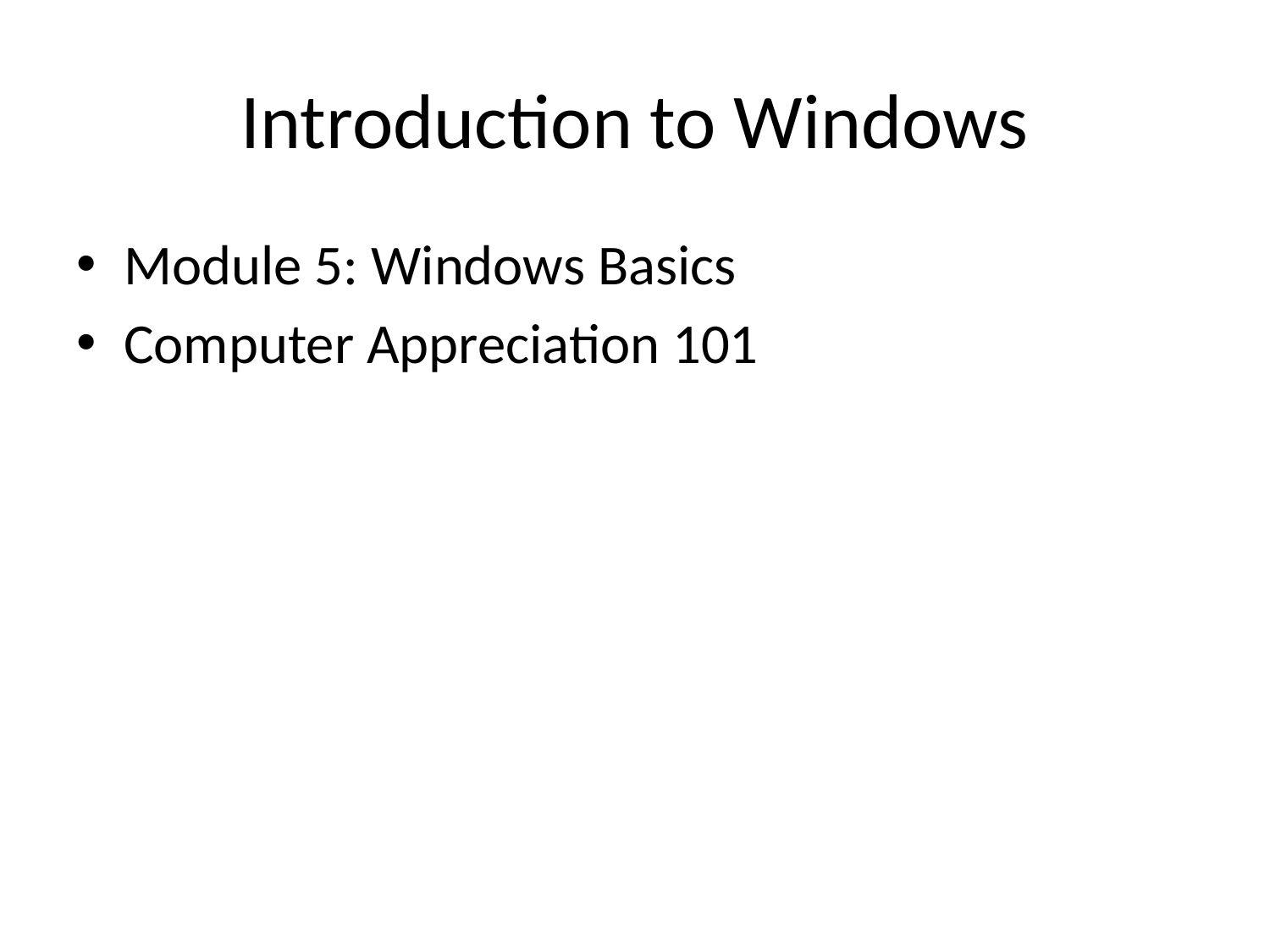

# Introduction to Windows
Module 5: Windows Basics
Computer Appreciation 101